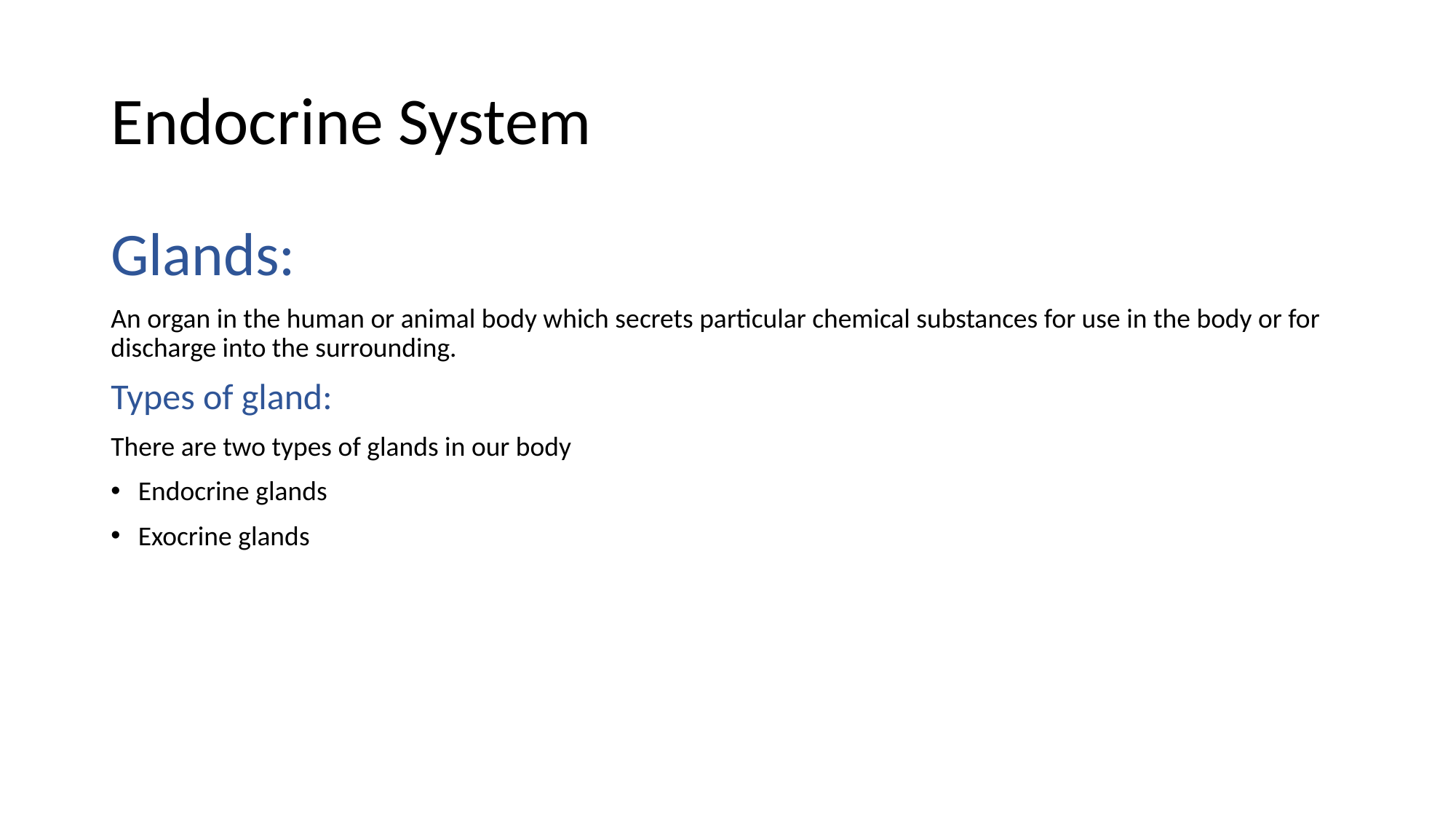

# Endocrine System
Glands:
An organ in the human or animal body which secrets particular chemical substances for use in the body or for discharge into the surrounding.
Types of gland:
There are two types of glands in our body
Endocrine glands
Exocrine glands